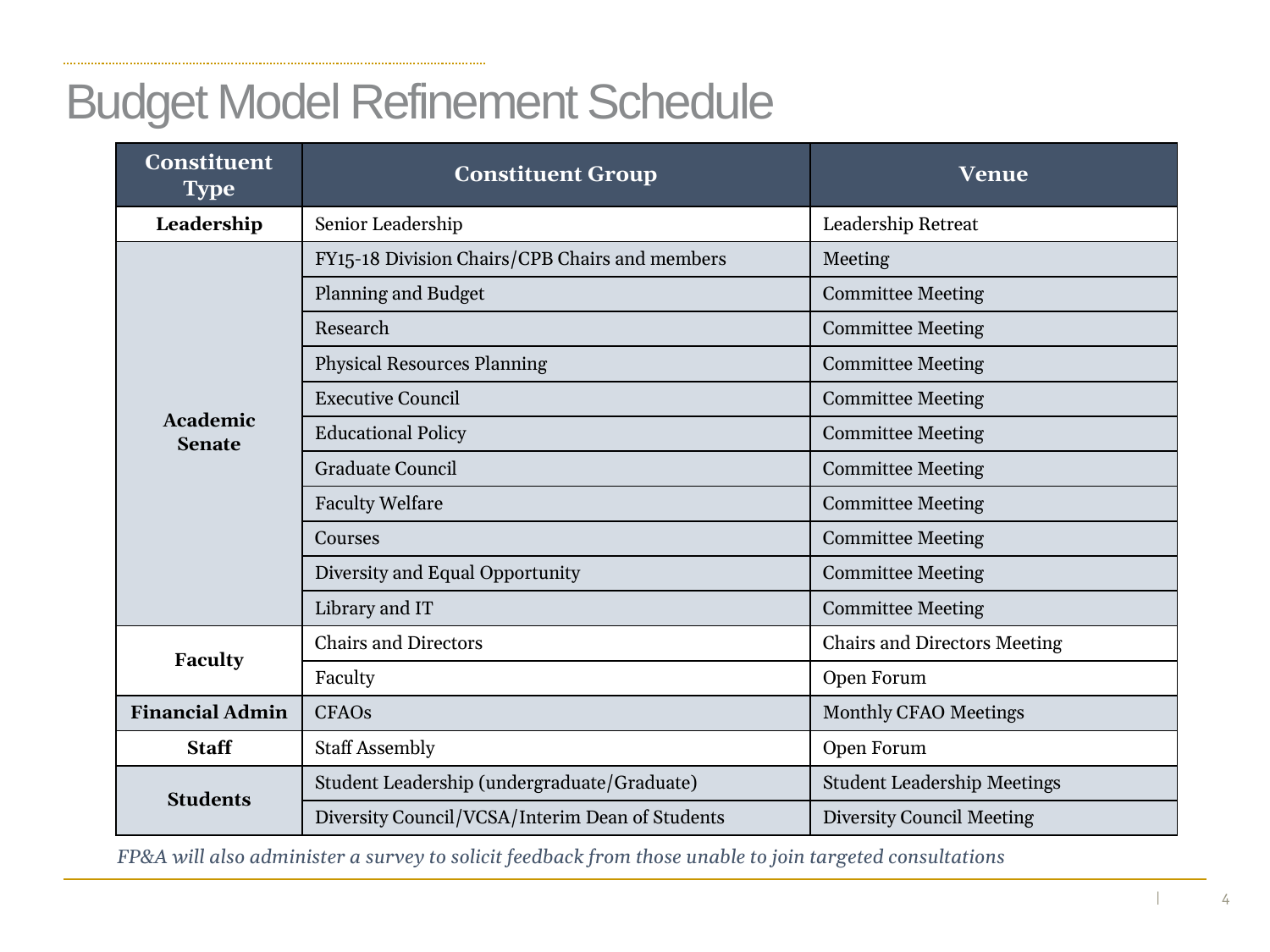

Budget Model Refinement Schedule

| Constituent Type | Constituent Group | Venue |
| --- | --- | --- |
| Leadership | Senior Leadership | Leadership Retreat |
| Academic Senate | FY15-18 Division Chairs/CPB Chairs and members | Meeting |
|  | Planning and Budget | Committee Meeting |
|  | Research | Committee Meeting |
|  | Physical Resources Planning | Committee Meeting |
|  | Executive Council | Committee Meeting |
|  | Educational Policy | Committee Meeting |
|  | Graduate Council | Committee Meeting |
|  | Faculty Welfare | Committee Meeting |
|  | Courses | Committee Meeting |
|  | Diversity and Equal Opportunity | Committee Meeting |
|  | Library and IT | Committee Meeting |
| Faculty | Chairs and Directors | Chairs and Directors Meeting |
|  | Faculty | Open Forum |
| Financial Admin | CFAOs | Monthly CFAO Meetings |
| Staff | Staff Assembly | Open Forum |
| Students | Student Leadership (undergraduate/Graduate) | Student Leadership Meetings |
|  | Diversity Council/VCSA/Interim Dean of Students | Diversity Council Meeting |
FP&A will also administer a survey to solicit feedback from those unable to join targeted consultations